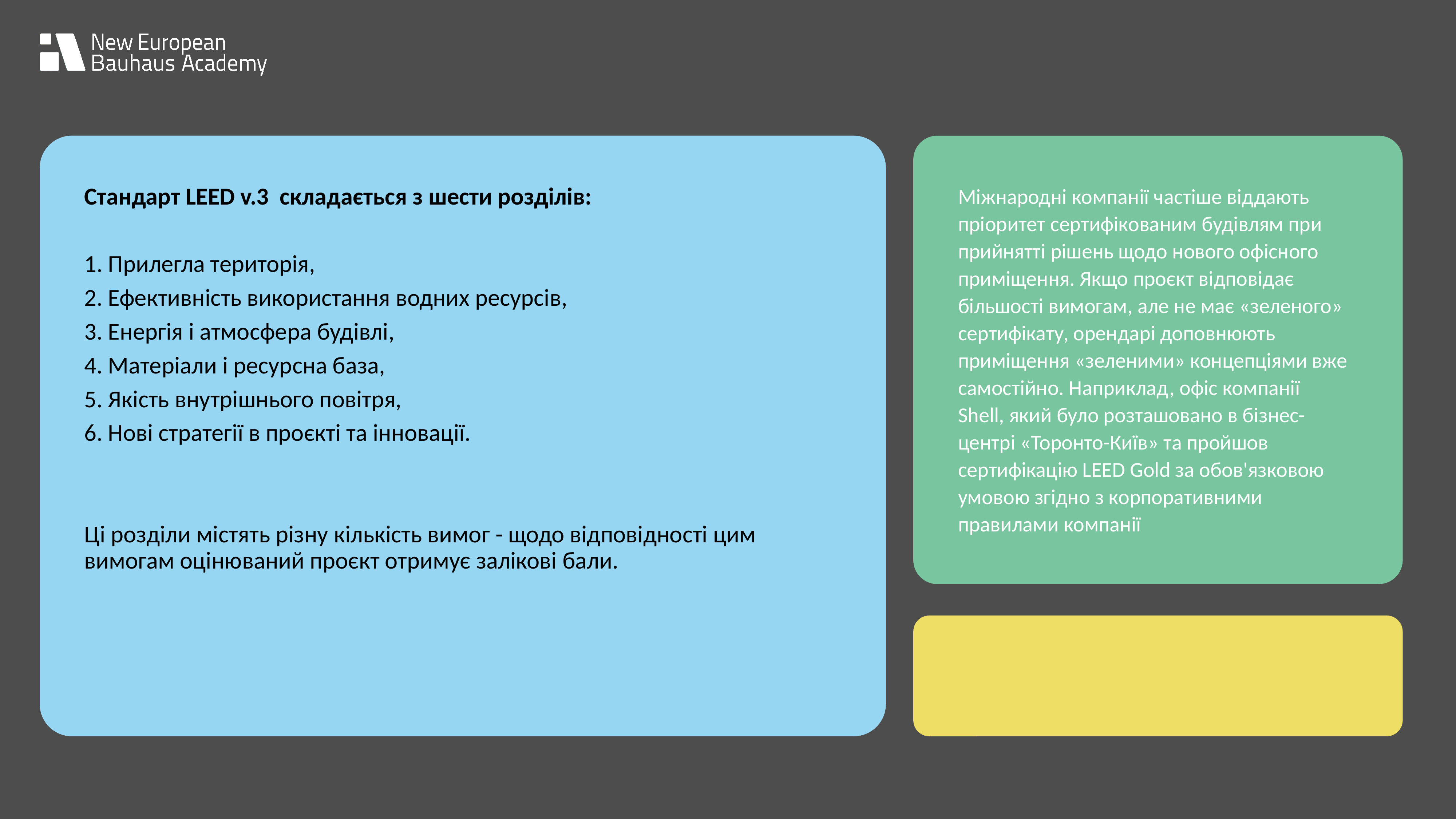

Стандарт LEED v.3  складається з шести розділів:

1. Прилегла територія,
2. Ефективність використання водних ресурсів,
3. Енергія і атмосфера будівлі,
4. Матеріали і ресурсна база,
5. Якість внутрішнього повітря,
6. Нові стратегії в проєкті та інновації.

Ці розділи містять різну кількість вимог - щодо відповідності цим вимогам оцінюваний проєкт отримує залікові бали.
Міжнародні компанії частіше віддають пріоритет сертифікованим будівлям при прийнятті рішень щодо нового офісного приміщення. Якщо проєкт відповідає більшості вимогам, але не має «зеленого» сертифікату, орендарі доповнюють приміщення «зеленими» концепціями вже самостійно. Наприклад, офіс компанії Shell, який було розташовано в бізнес-центрі «Торонто-Київ» та пройшов сертифікацію LEED Gold за обов'язковою умовою згідно з корпоративними правилами компанії